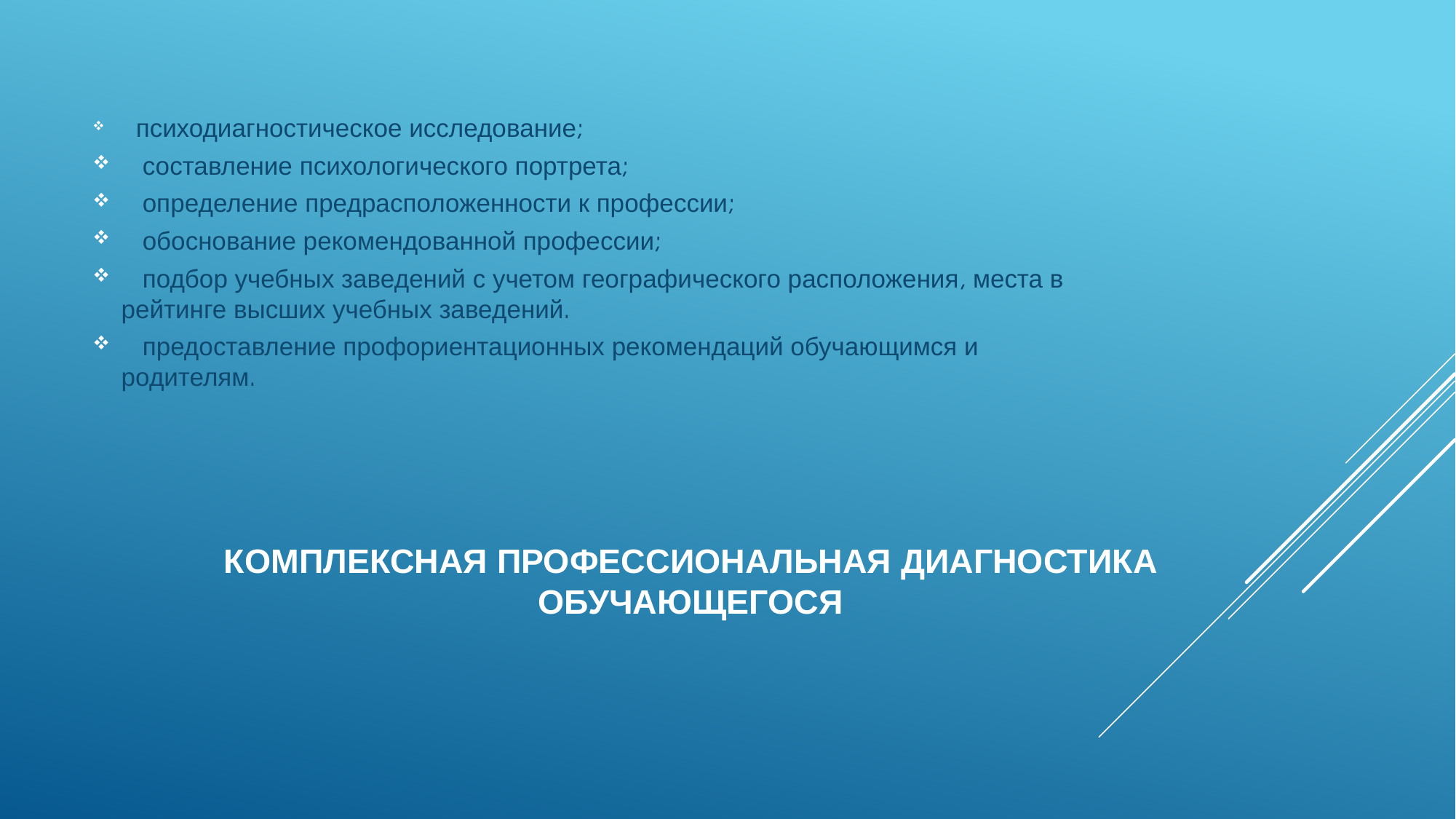

психодиагностическое исследование;
   составление психологического портрета;
   определение предрасположенности к профессии;
   обоснование рекомендованной профессии;
   подбор учебных заведений с учетом географического расположения, места в рейтинге высших учебных заведений.
   предоставление профориентационных рекомендаций обучающимся и родителям.

# Комплексная профессиональная диагностика обучающегося